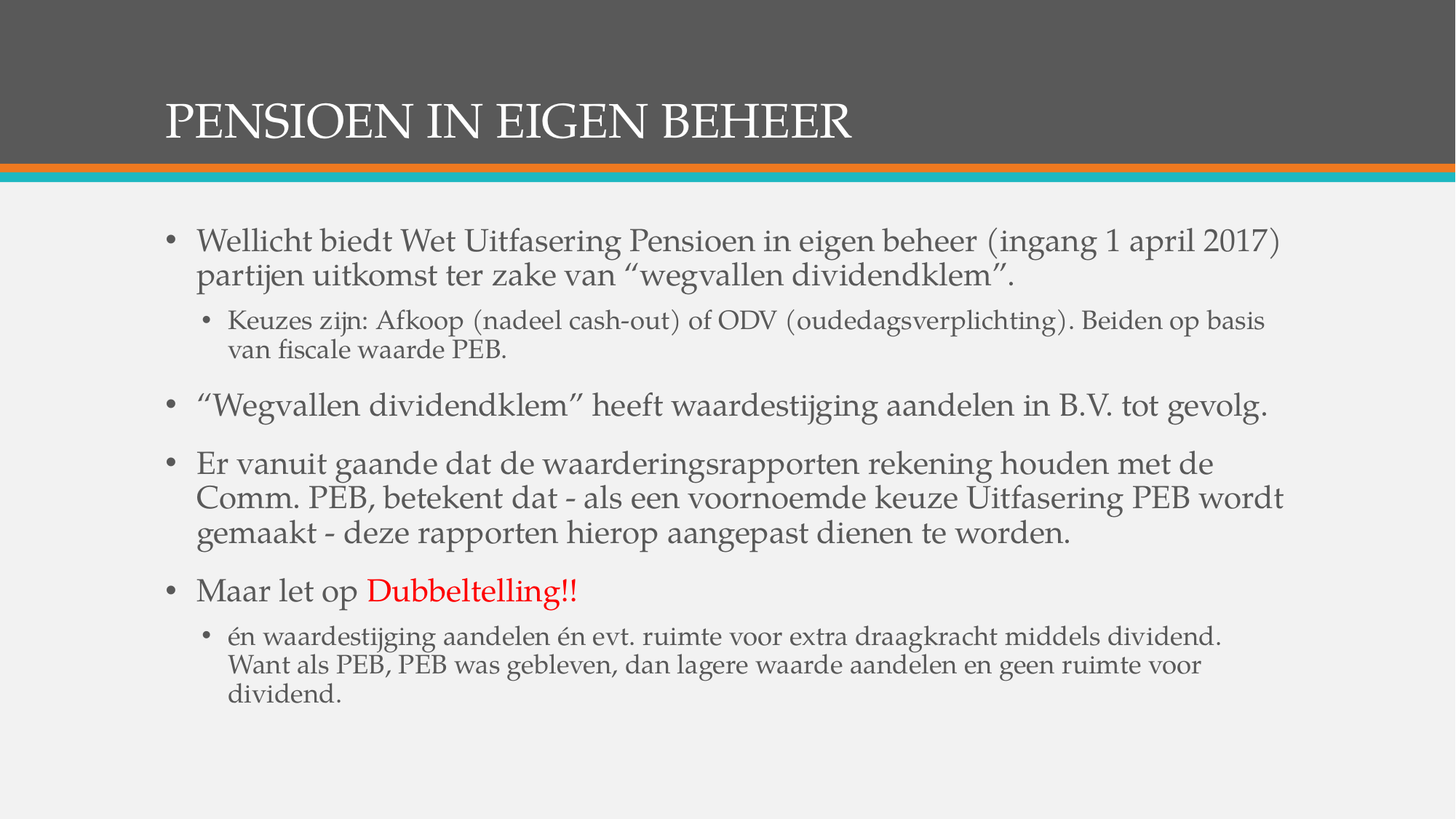

# PENSIOEN IN EIGEN BEHEER
Wellicht biedt Wet Uitfasering Pensioen in eigen beheer (ingang 1 april 2017) partijen uitkomst ter zake van “wegvallen dividendklem”.
Keuzes zijn: Afkoop (nadeel cash-out) of ODV (oudedagsverplichting). Beiden op basis van fiscale waarde PEB.
“Wegvallen dividendklem” heeft waardestijging aandelen in B.V. tot gevolg.
Er vanuit gaande dat de waarderingsrapporten rekening houden met de Comm. PEB, betekent dat - als een voornoemde keuze Uitfasering PEB wordt gemaakt - deze rapporten hierop aangepast dienen te worden.
Maar let op Dubbeltelling!!
én waardestijging aandelen én evt. ruimte voor extra draagkracht middels dividend. Want als PEB, PEB was gebleven, dan lagere waarde aandelen en geen ruimte voor dividend.